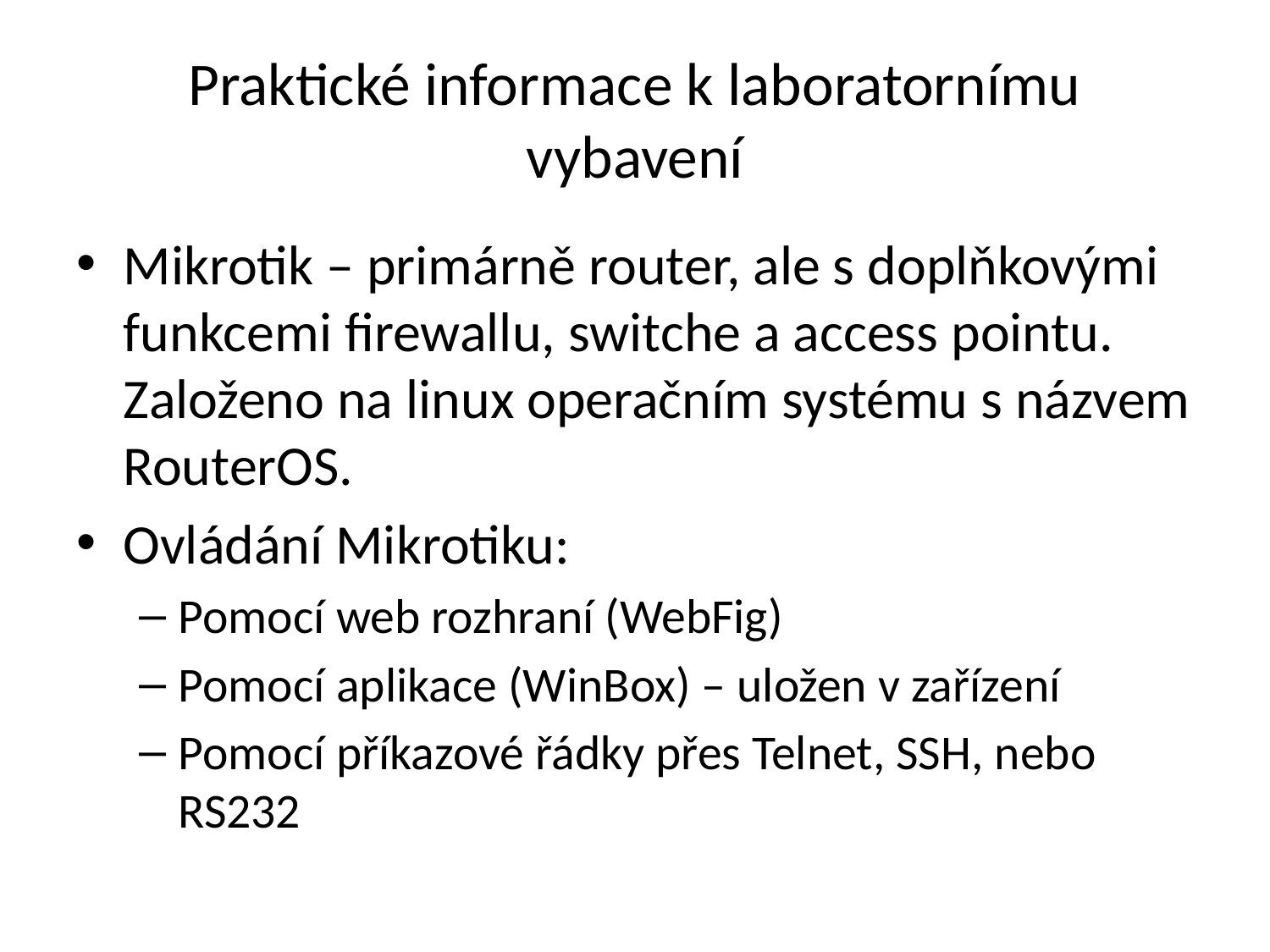

# Praktické informace k laboratornímu vybavení
Mikrotik – primárně router, ale s doplňkovými funkcemi firewallu, switche a access pointu. Založeno na linux operačním systému s názvem RouterOS.
Ovládání Mikrotiku:
Pomocí web rozhraní (WebFig)
Pomocí aplikace (WinBox) – uložen v zařízení
Pomocí příkazové řádky přes Telnet, SSH, nebo RS232